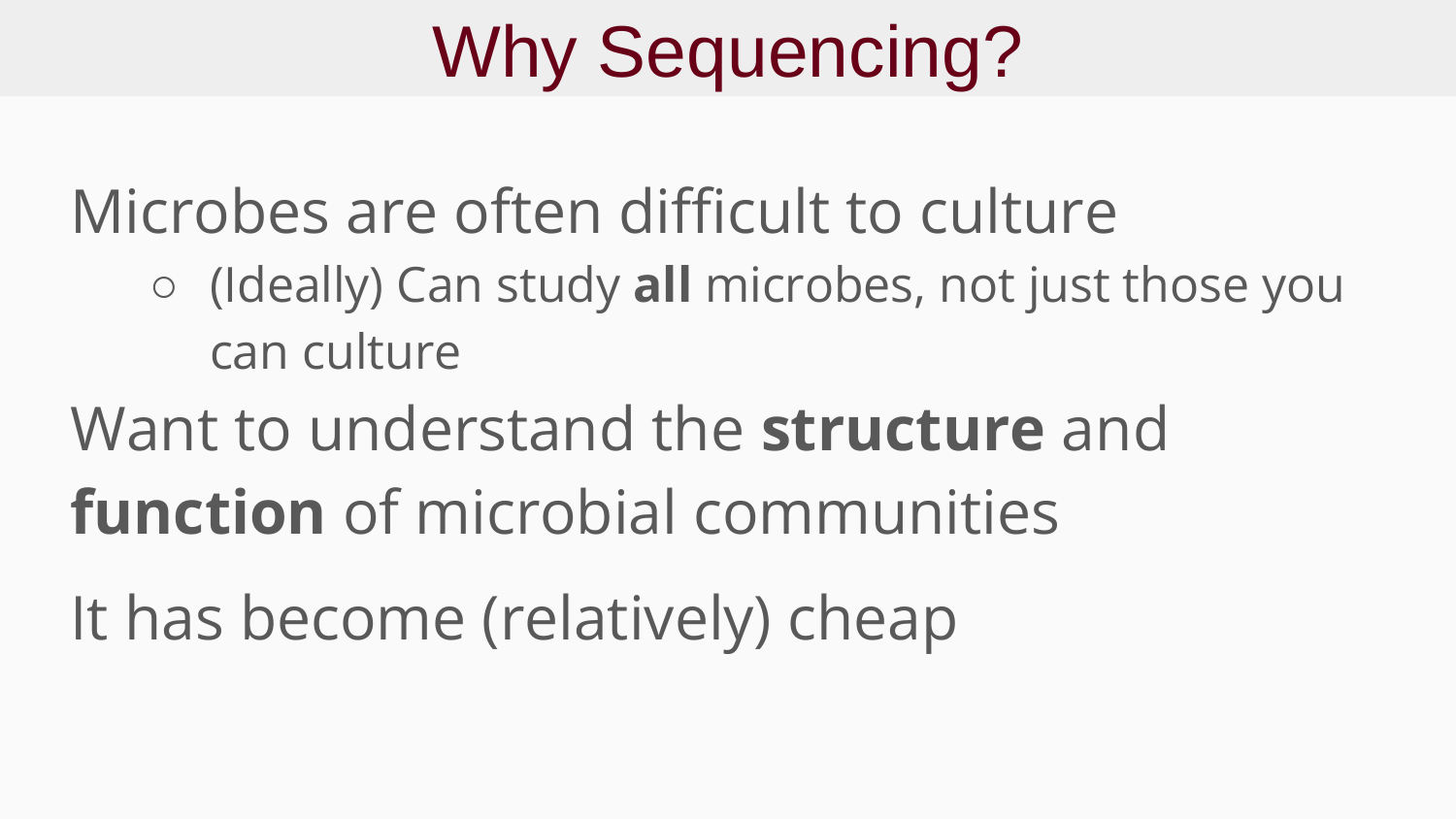

# Why Sequencing?
Microbes are often difficult to culture
(Ideally) Can study all microbes, not just those you can culture
Want to understand the structure and function of microbial communities

It has become (relatively) cheap